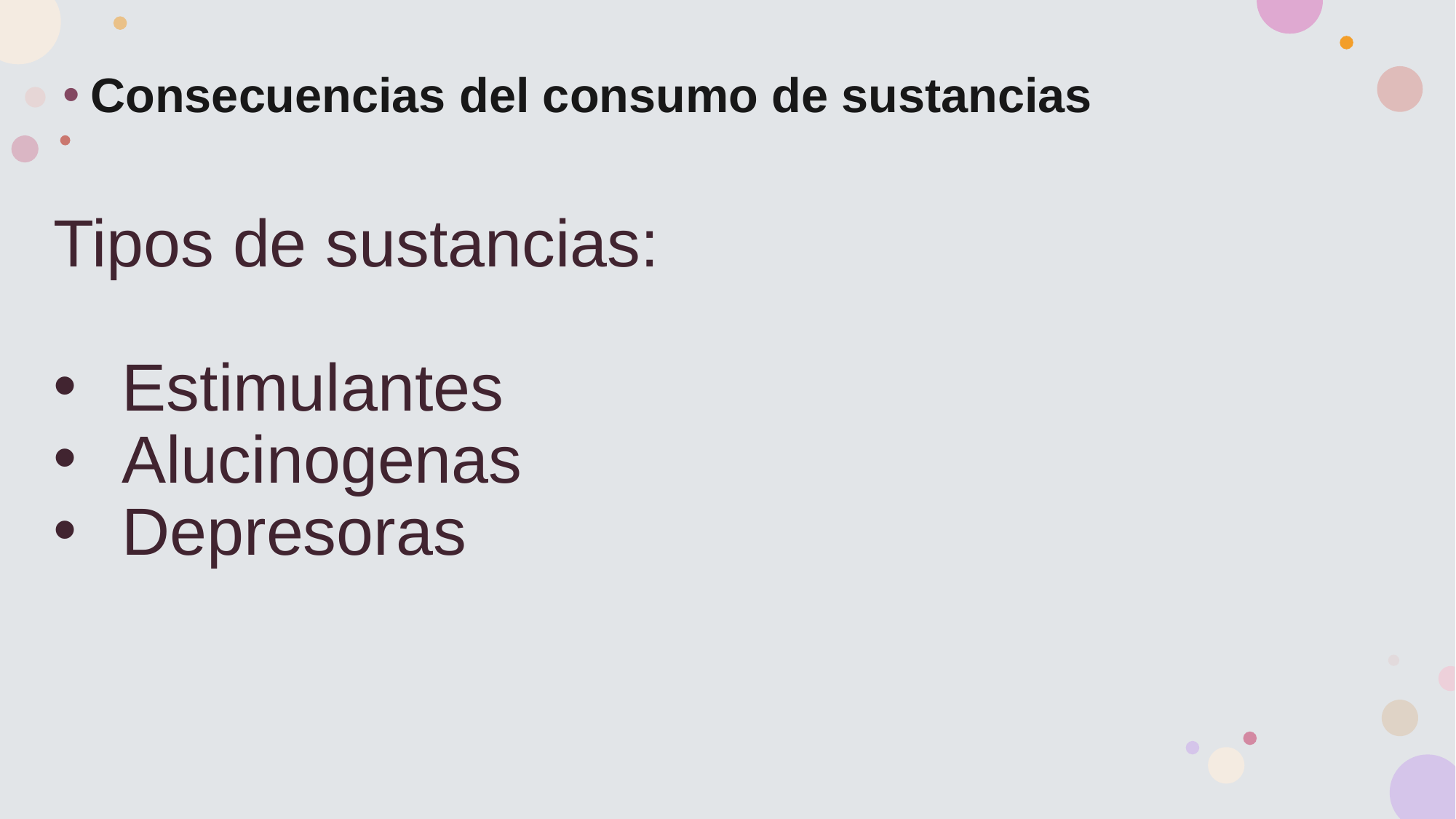

Consecuencias del consumo de sustancias

Tipos de sustancias:

Estimulantes
Alucinogenas
Depresoras